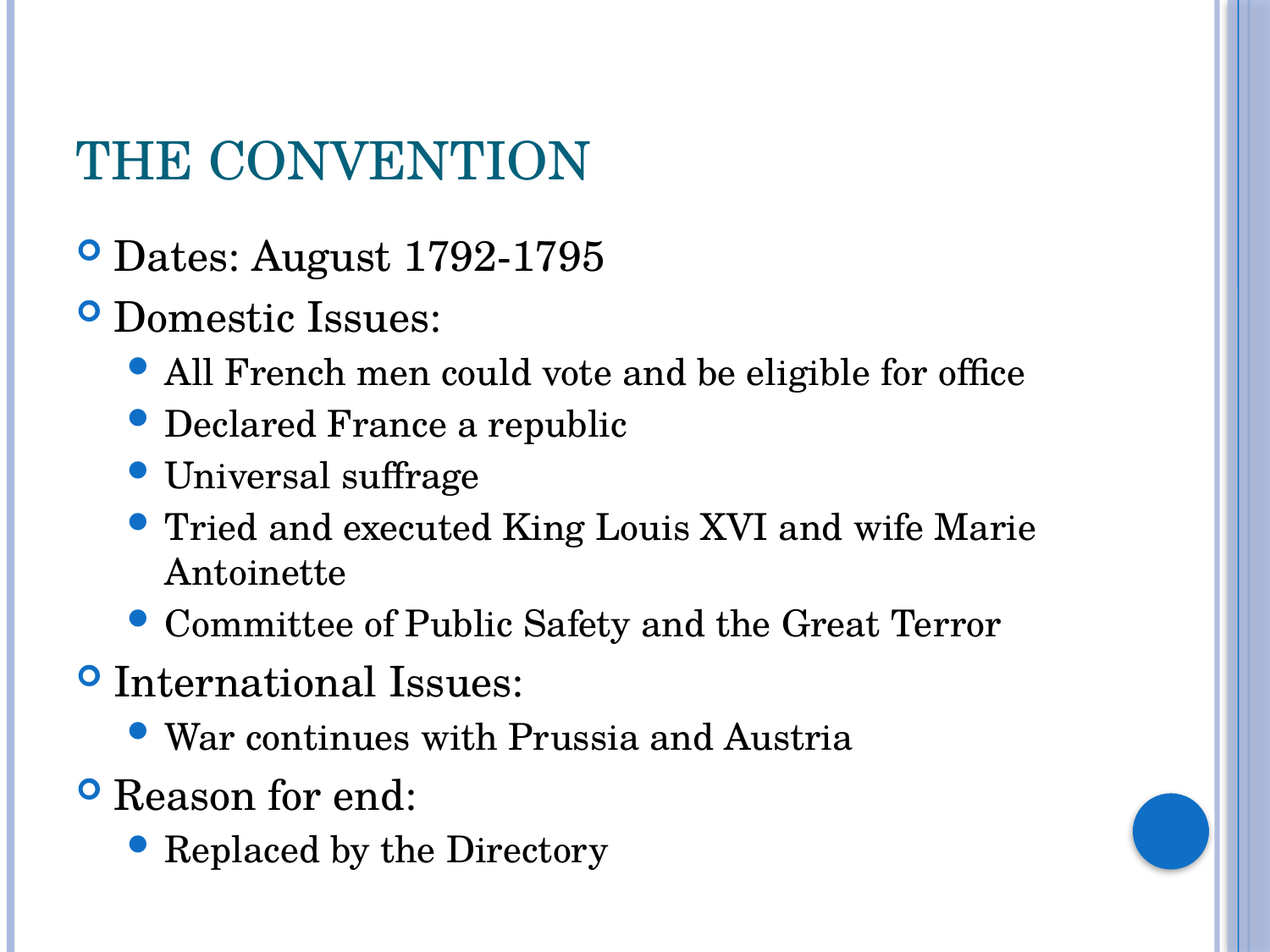

# The convention
Dates: August 1792-1795
Domestic Issues:
All French men could vote and be eligible for office
Declared France a republic
Universal suffrage
Tried and executed King Louis XVI and wife Marie Antoinette
Committee of Public Safety and the Great Terror
International Issues:
War continues with Prussia and Austria
Reason for end:
Replaced by the Directory